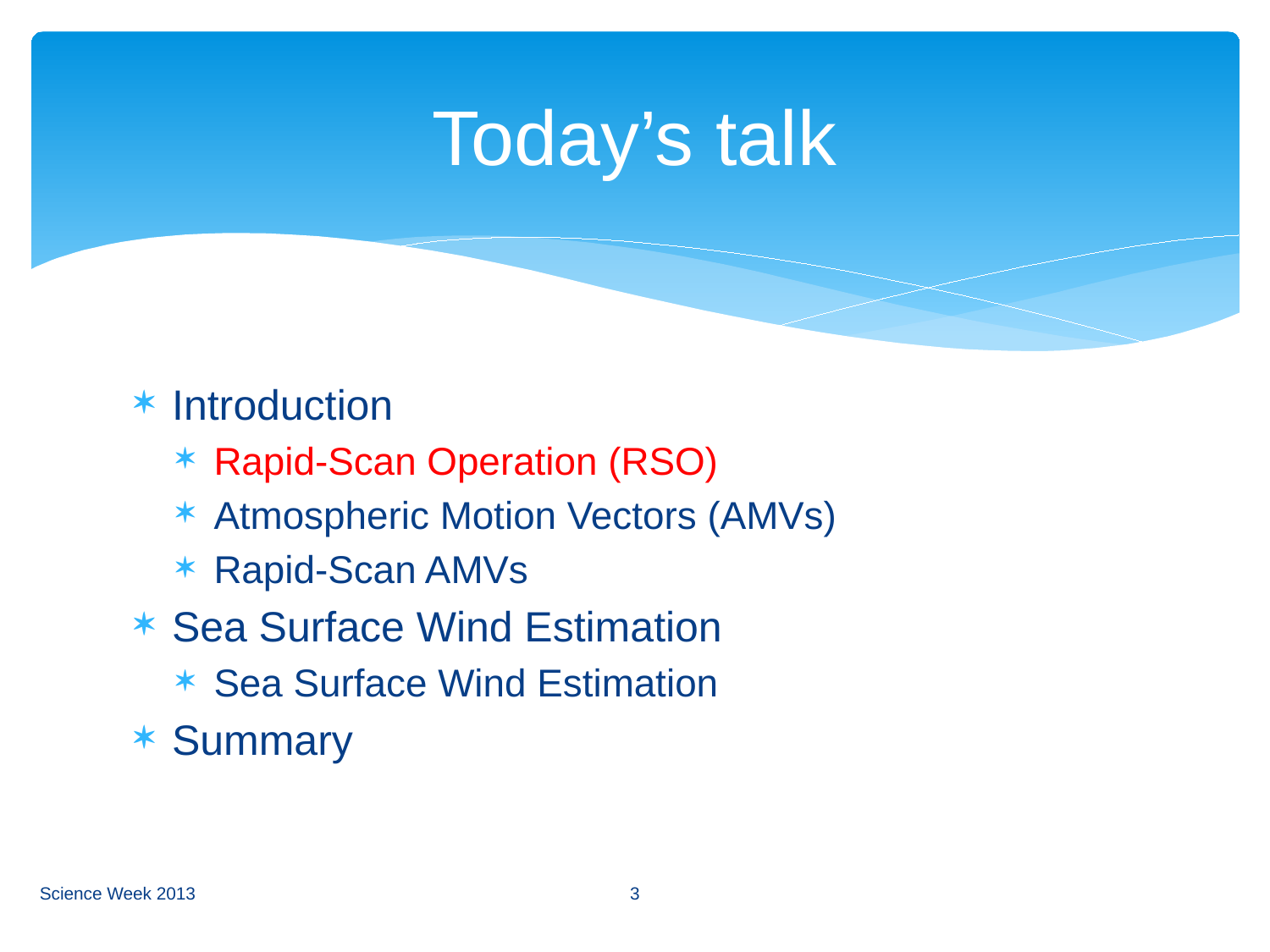

# Today’s talk
Introduction
Rapid-Scan Operation (RSO)
Atmospheric Motion Vectors (AMVs)
Rapid-Scan AMVs
Sea Surface Wind Estimation
Sea Surface Wind Estimation
Summary

3
Science Week 2013